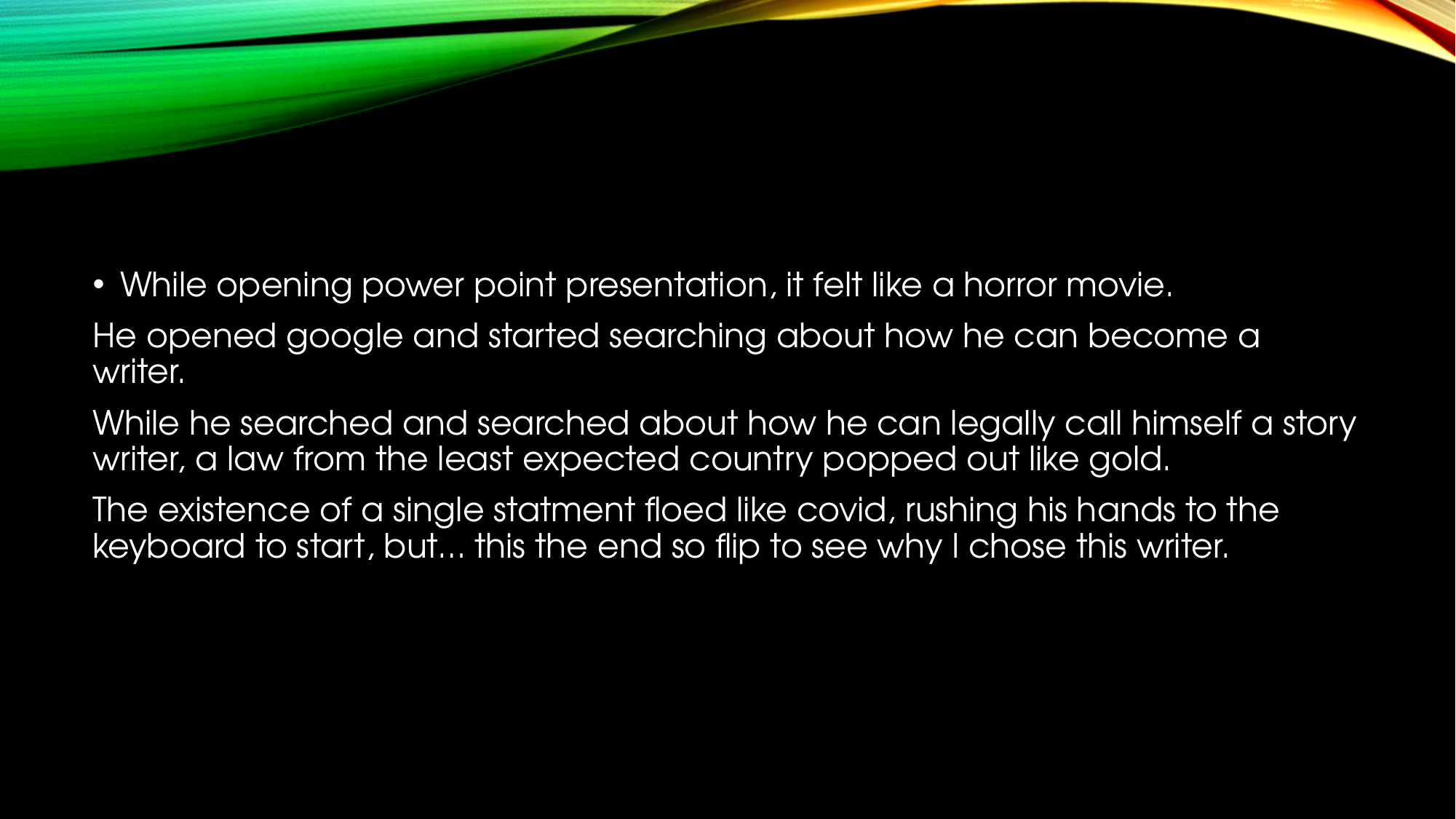

#
While opening power point presentation, it felt like a horror movie.
He opened google and started searching about how he can become a writer.
While he searched and searched about how he can legally call himself a story writer, a law from the least expected country popped out like gold.
The existence of a single statment floed like covid, rushing his hands to the keyboard to start, but… this the end so flip to see why I chose this writer.